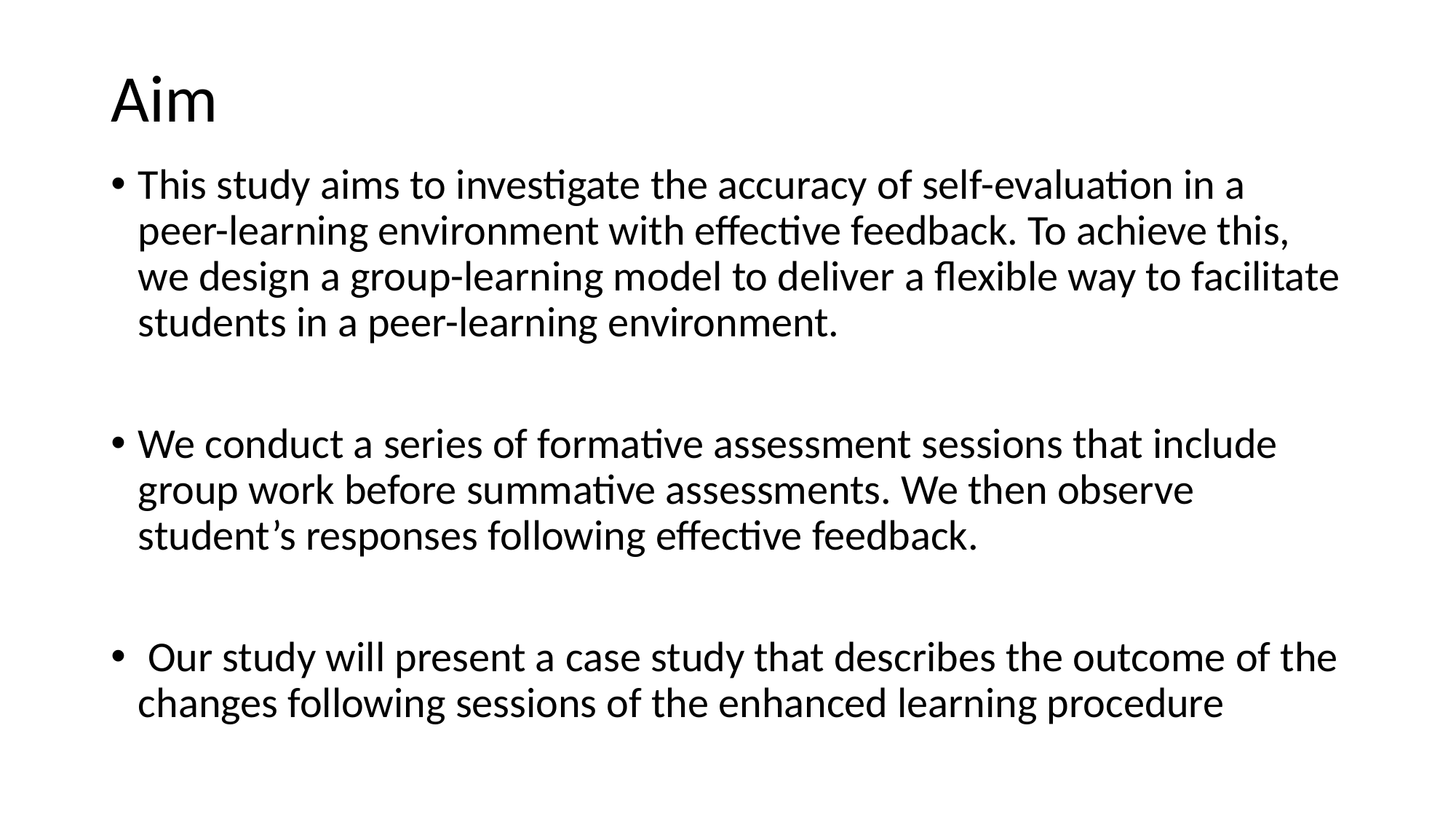

# Aim
This study aims to investigate the accuracy of self-evaluation in a peer-learning environment with effective feedback. To achieve this, we design a group-learning model to deliver a flexible way to facilitate students in a peer-learning environment.

We conduct a series of formative assessment sessions that include group work before summative assessments. We then observe student’s responses following effective feedback.

 Our study will present a case study that describes the outcome of the changes following sessions of the enhanced learning procedure